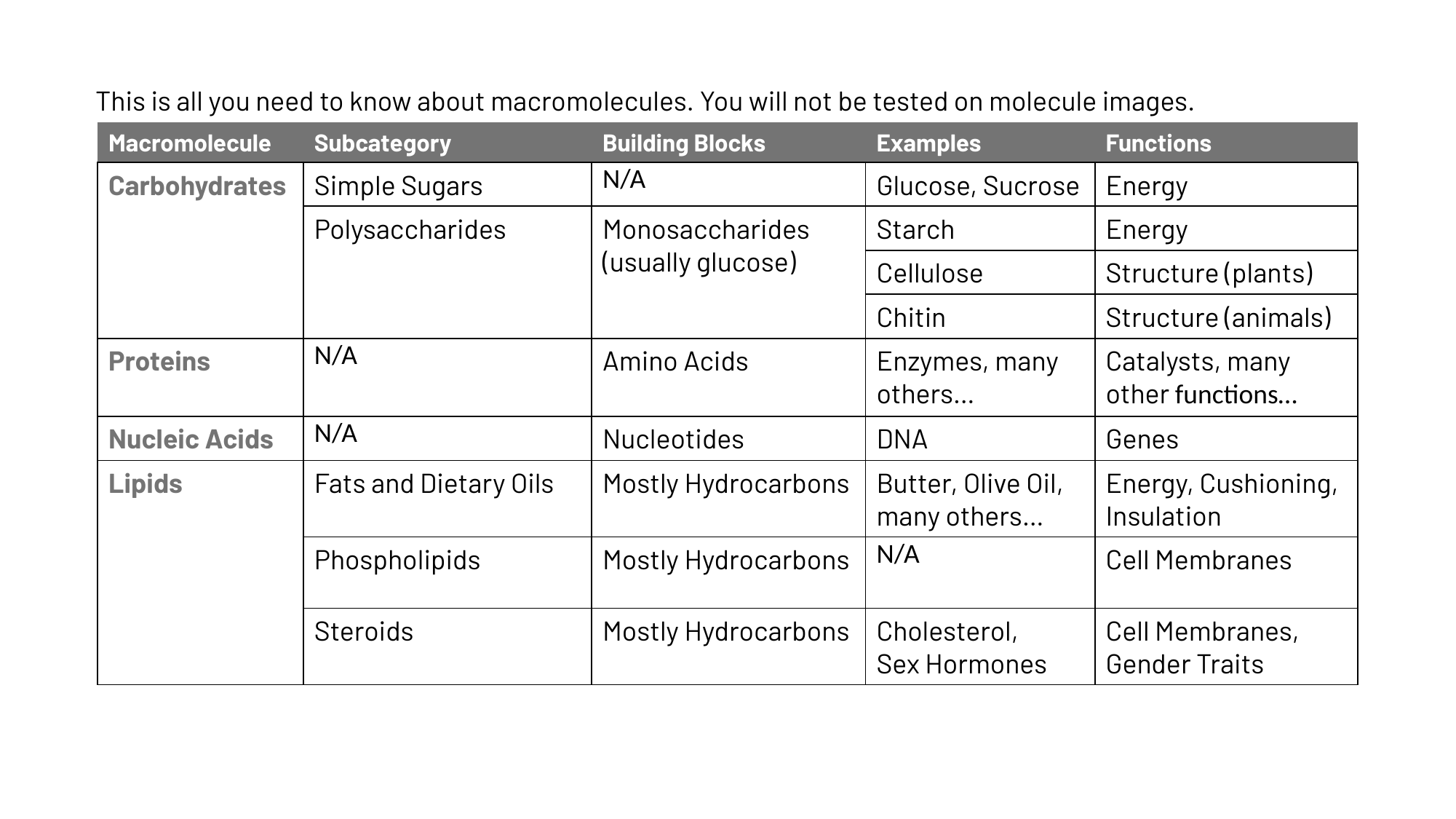

This is all you need to know about macromolecules. You will not be tested on molecule images.
| Macromolecule | Subcategory | Building Blocks | Examples | Functions |
| --- | --- | --- | --- | --- |
| Carbohydrates | Simple Sugars | N/A | Glucose, Sucrose | Energy |
|  | Polysaccharides | Monosaccharides (usually glucose) | Starch | Energy |
|  |  |  | Cellulose | Structure (plants) |
|  |  |  | Chitin | Structure (animals) |
| Proteins | N/A | Amino Acids | Enzymes, many others… | Catalysts, many other functions… |
| Nucleic Acids | N/A | Nucleotides | DNA | Genes |
| Lipids | Fats and Dietary Oils | Mostly Hydrocarbons | Butter, Olive Oil, many others… | Energy, Cushioning, Insulation |
|  | Phospholipids | Mostly Hydrocarbons | N/A | Cell Membranes |
|  | Steroids | Mostly Hydrocarbons | Cholesterol, Sex Hormones | Cell Membranes, Gender Traits |